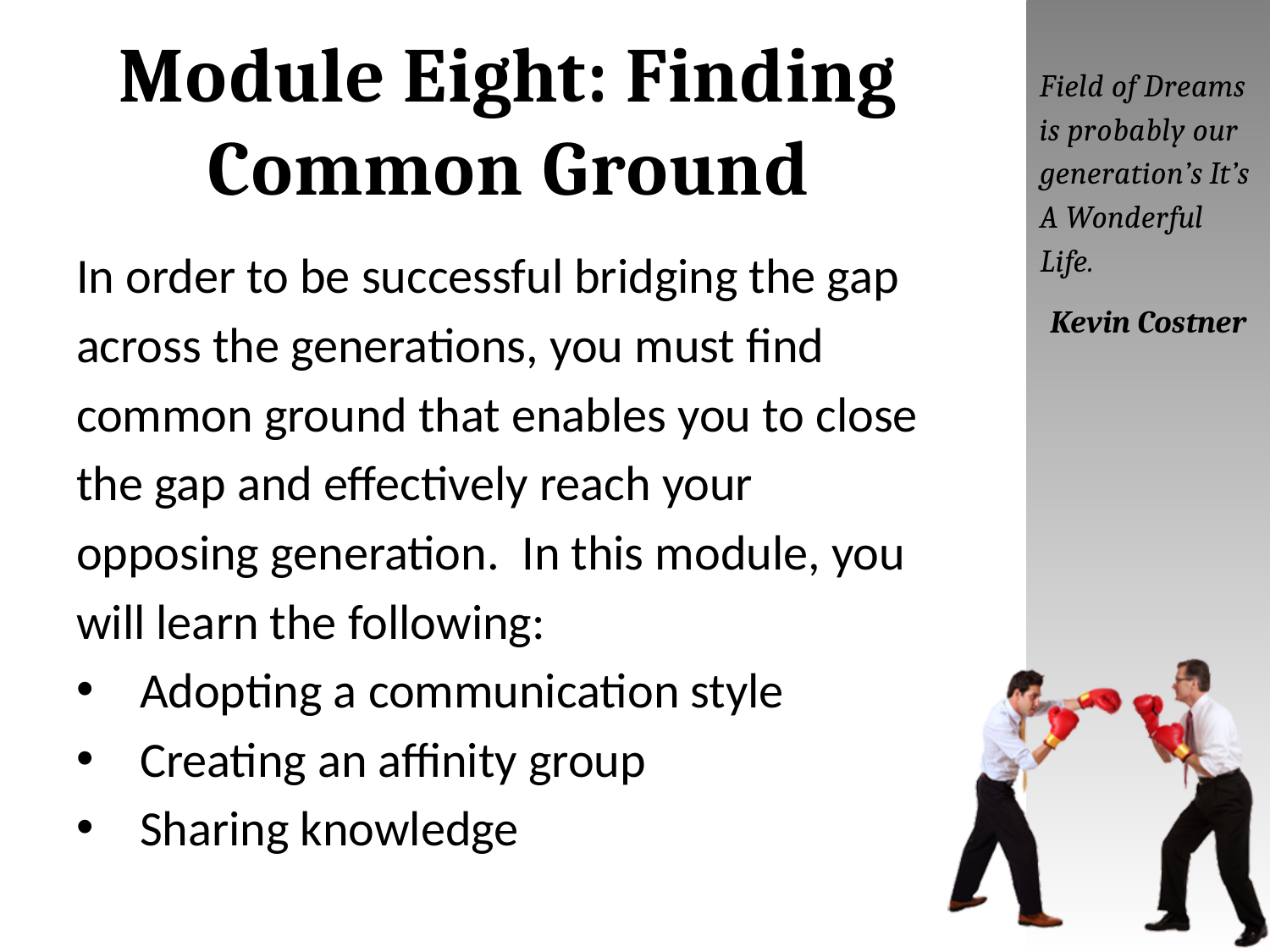

# Module Eight: Finding Common Ground
Field of Dreams is probably our generation’s It’s A Wonderful Life.
Kevin Costner
In order to be successful bridging the gap
across the generations, you must find
common ground that enables you to close
the gap and effectively reach your
opposing generation.  In this module, you
will learn the following:
Adopting a communication style
Creating an affinity group
Sharing knowledge